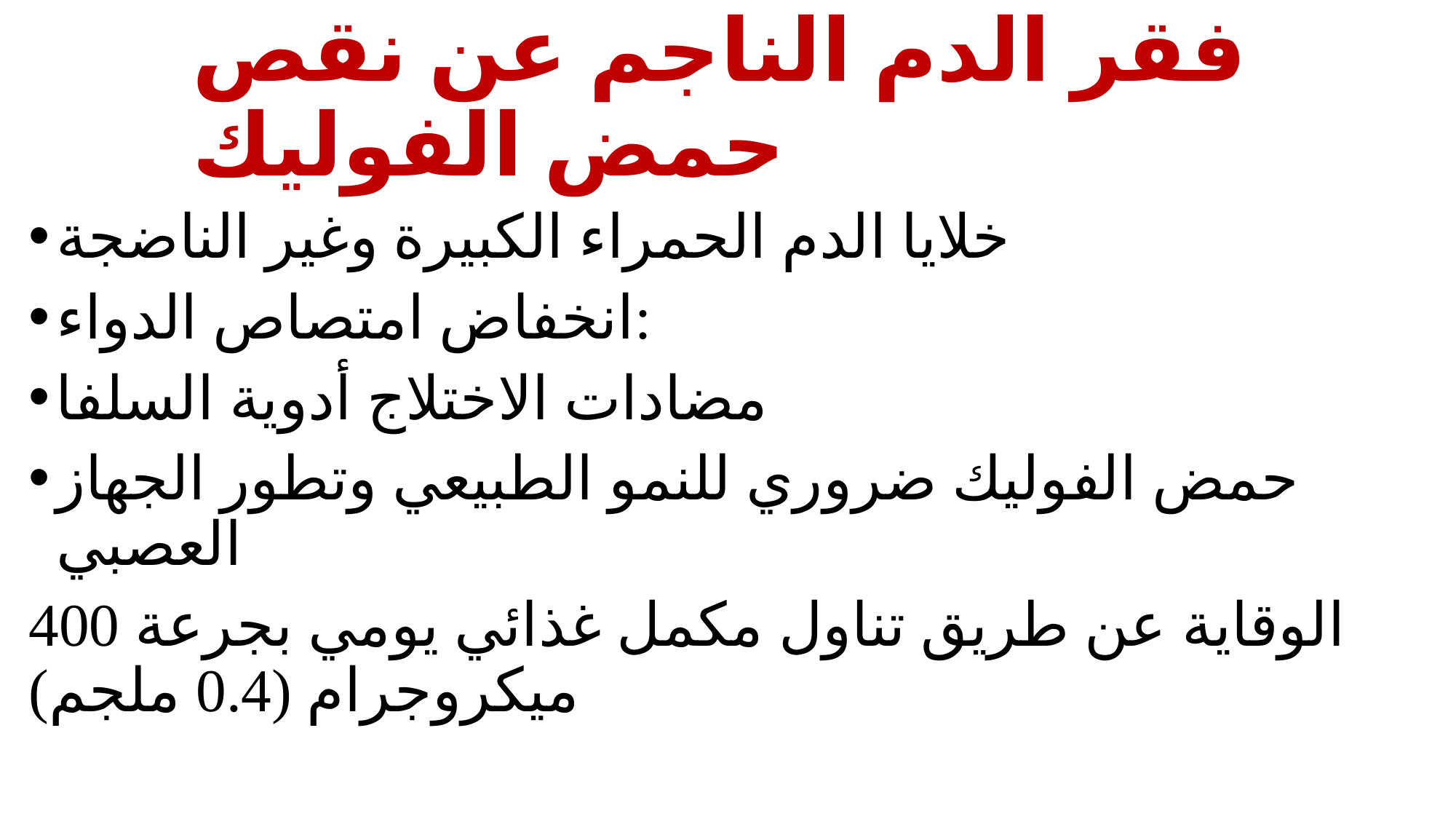

# فقر الدم الناجم عن نقص حمض الفوليك
خلايا الدم الحمراء الكبيرة وغير الناضجة
انخفاض امتصاص الدواء:
مضادات الاختلاج أدوية السلفا
حمض الفوليك ضروري للنمو الطبيعي وتطور الجهاز العصبي
الوقاية عن طريق تناول مكمل غذائي يومي بجرعة 400 ميكروجرام (0.4 ملجم)